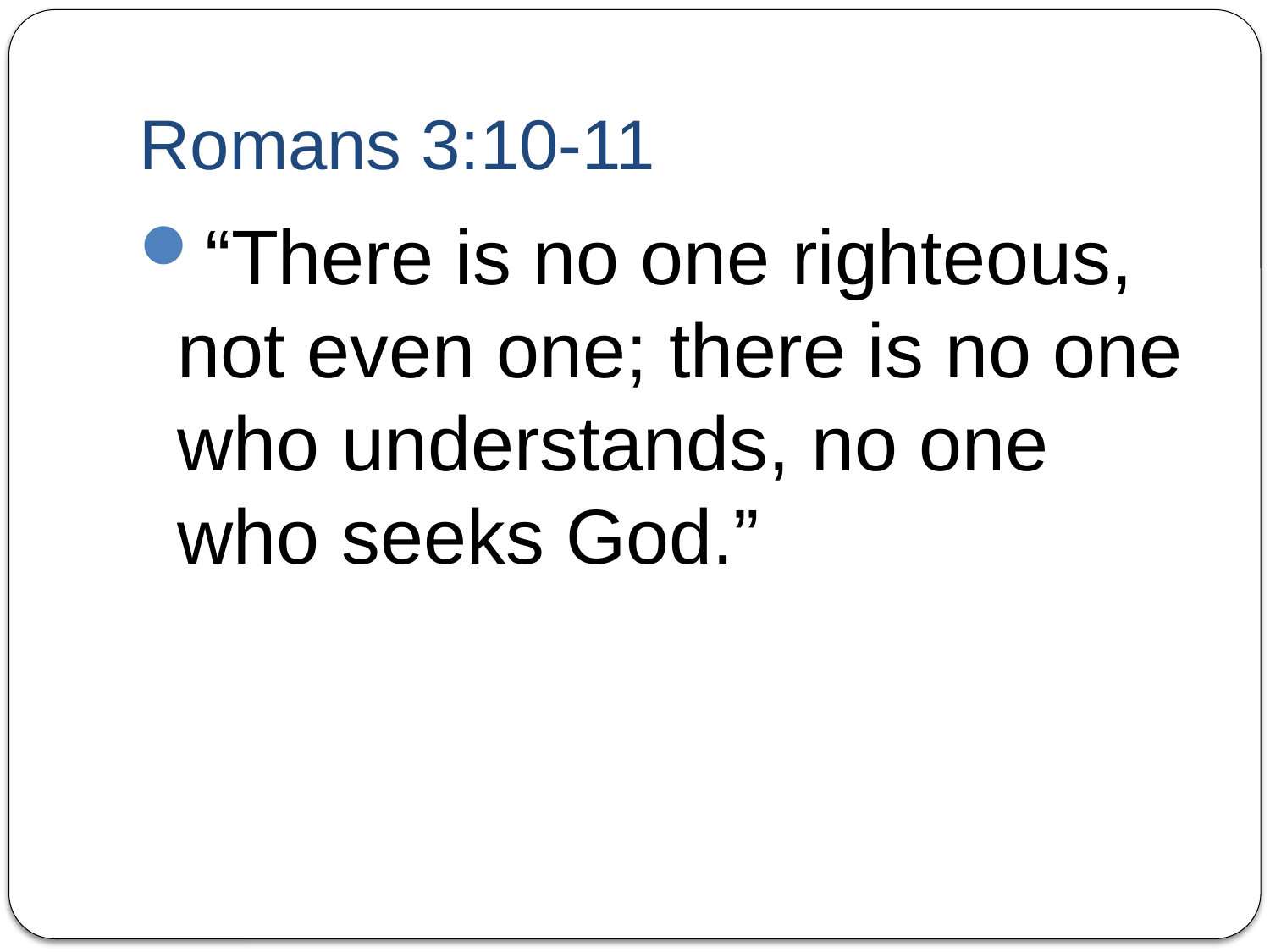

# Romans 3:10-11
“There is no one righteous, not even one; there is no one who understands, no one who seeks God.”